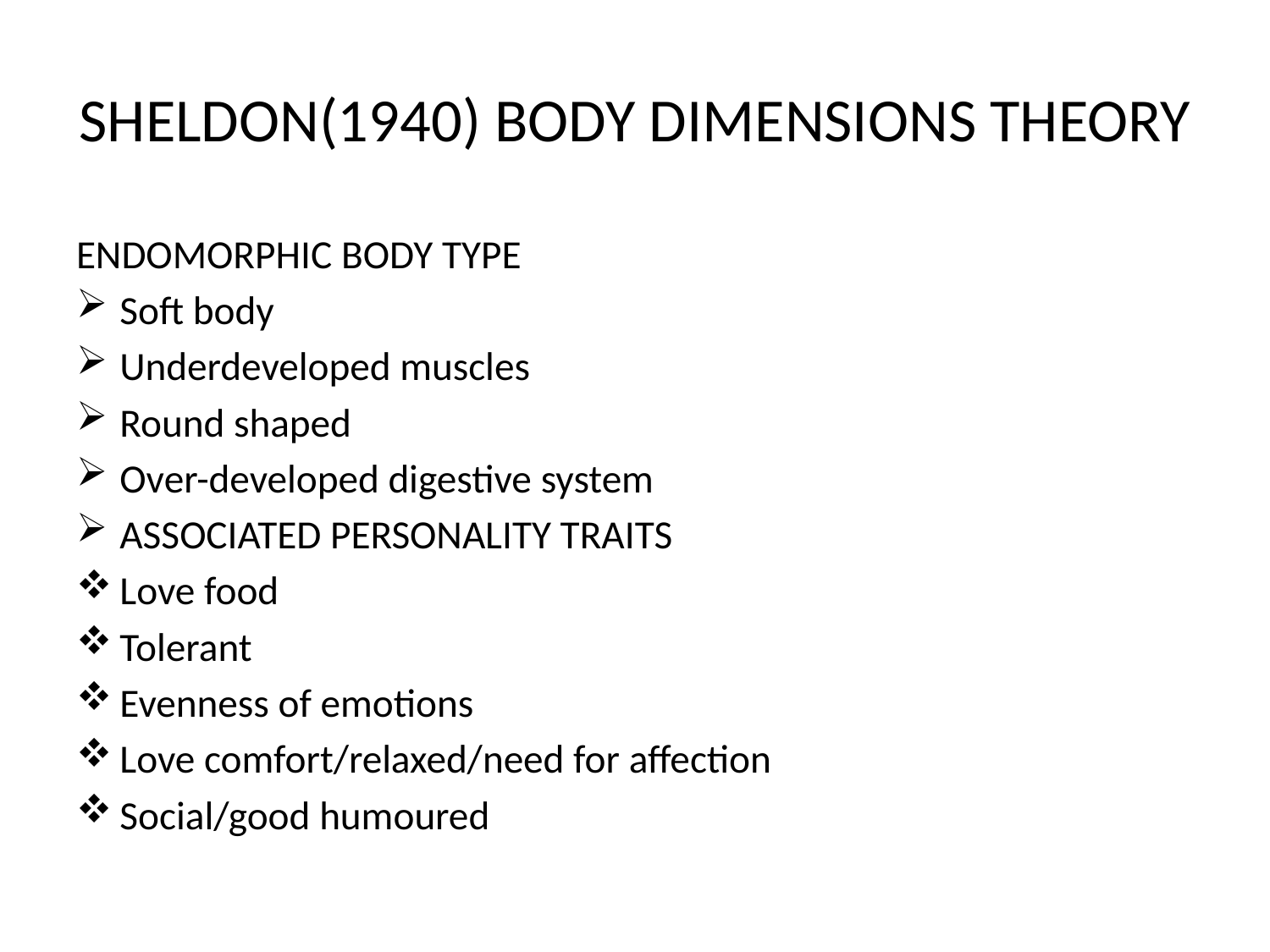

# SHELDON(1940) BODY DIMENSIONS THEORY
ENDOMORPHIC BODY TYPE
Soft body
Underdeveloped muscles
Round shaped
Over-developed digestive system
ASSOCIATED PERSONALITY TRAITS
Love food
Tolerant
Evenness of emotions
Love comfort/relaxed/need for affection
Social/good humoured